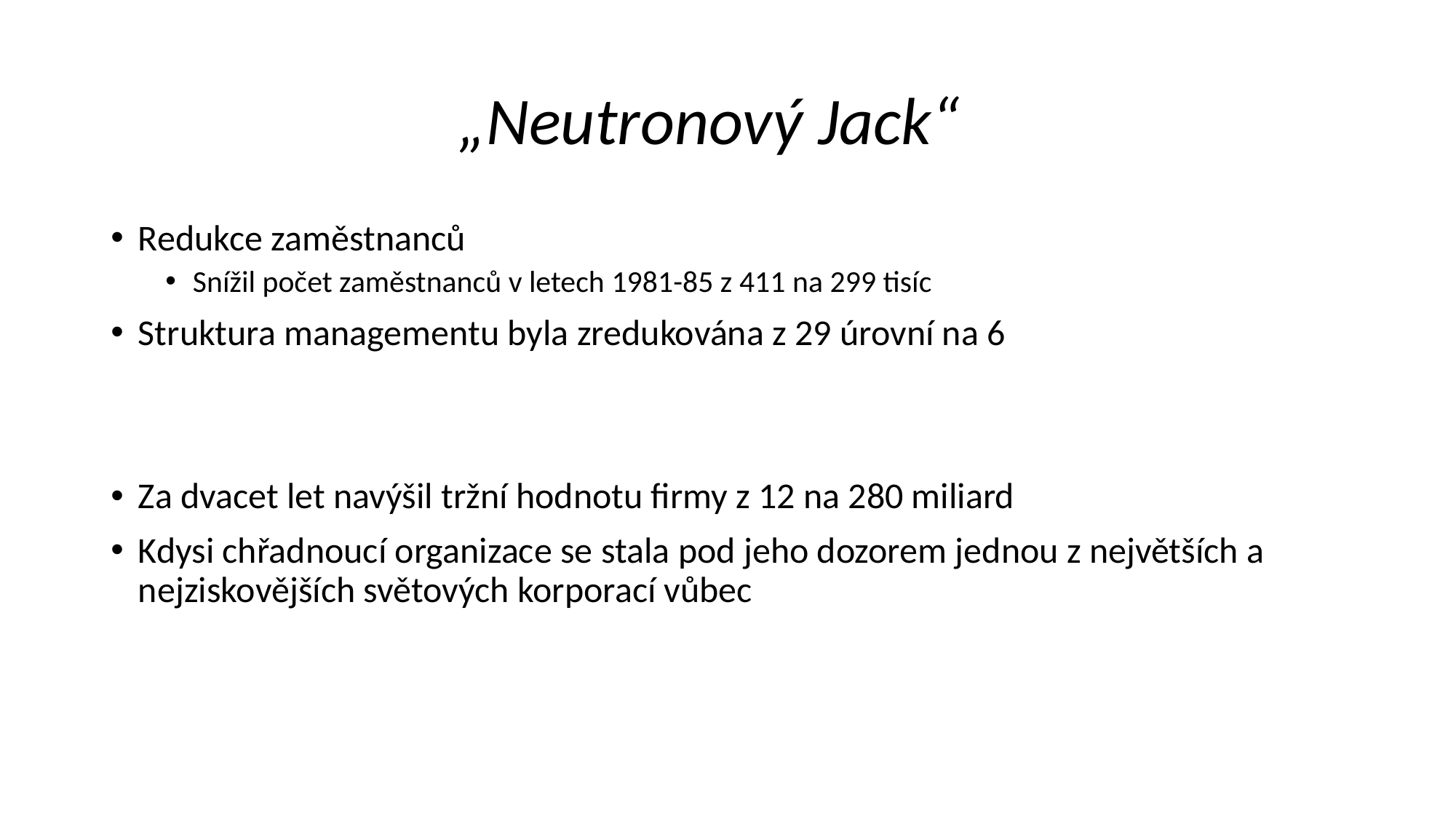

# „Neutronový Jack“

Redukce zaměstnanců
Snížil počet zaměstnanců v letech 1981-85 z 411 na 299 tisíc
Struktura managementu byla zredukována z 29 úrovní na 6

Za dvacet let navýšil tržní hodnotu firmy z 12 na 280 miliard
Kdysi chřadnoucí organizace se stala pod jeho dozorem jednou z největších a nejziskovějších světových korporací vůbec